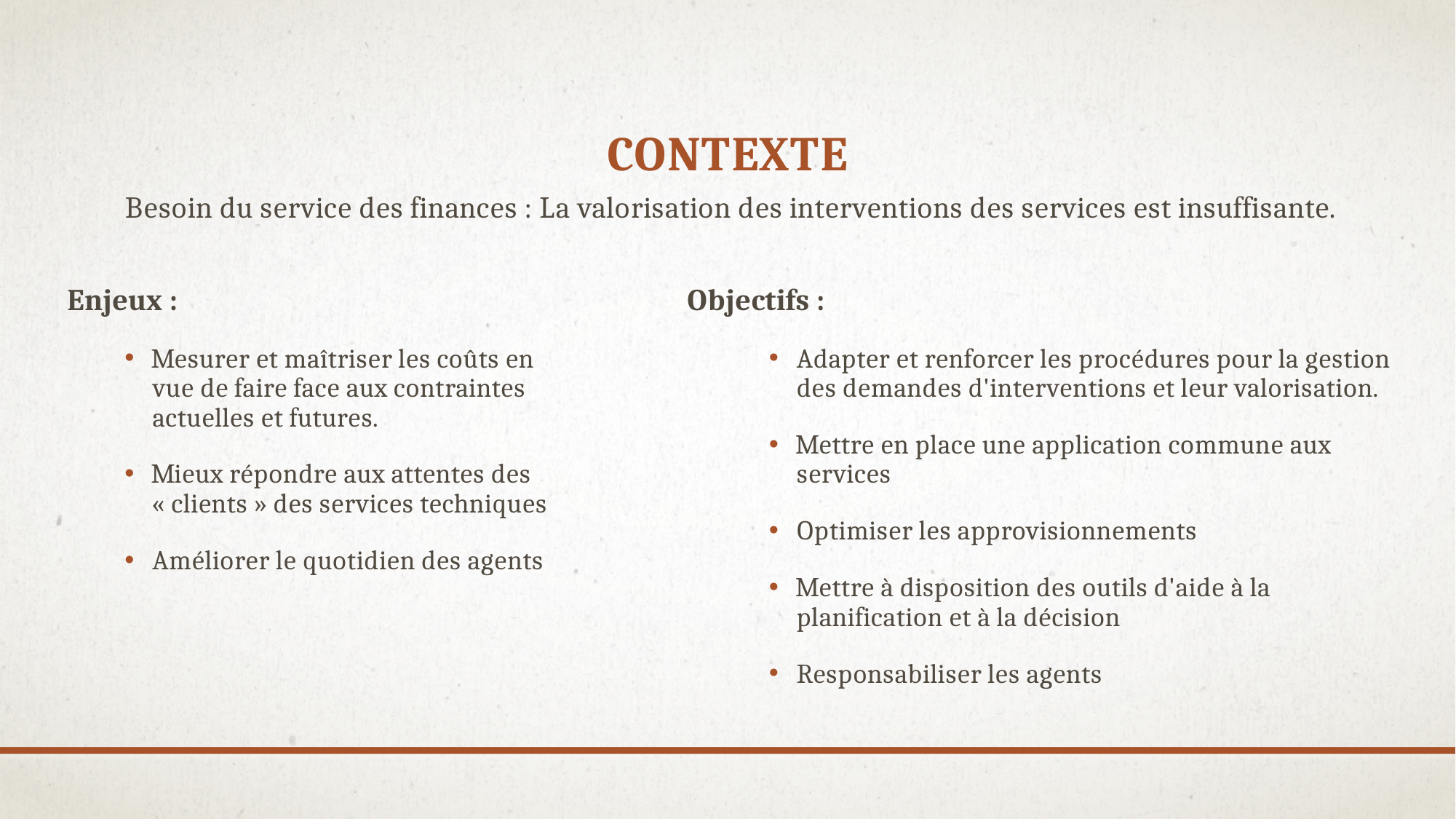

# Contexte
Besoin du service des finances : La valorisation des interventions des services est insuffisante.

Enjeux :
Objectifs :
Adapter et renforcer les procédures pour la gestion des demandes d'interventions et leur valorisation.
Mettre en place une application commune aux  services
Optimiser les approvisionnements
Mettre à disposition des outils d'aide à la planification et à la décision
Responsabiliser les agents

Mesurer et maîtriser les coûts en vue de faire face aux contraintes actuelles et futures.
Mieux répondre aux attentes des « clients » des services techniques
Améliorer le quotidien des agents